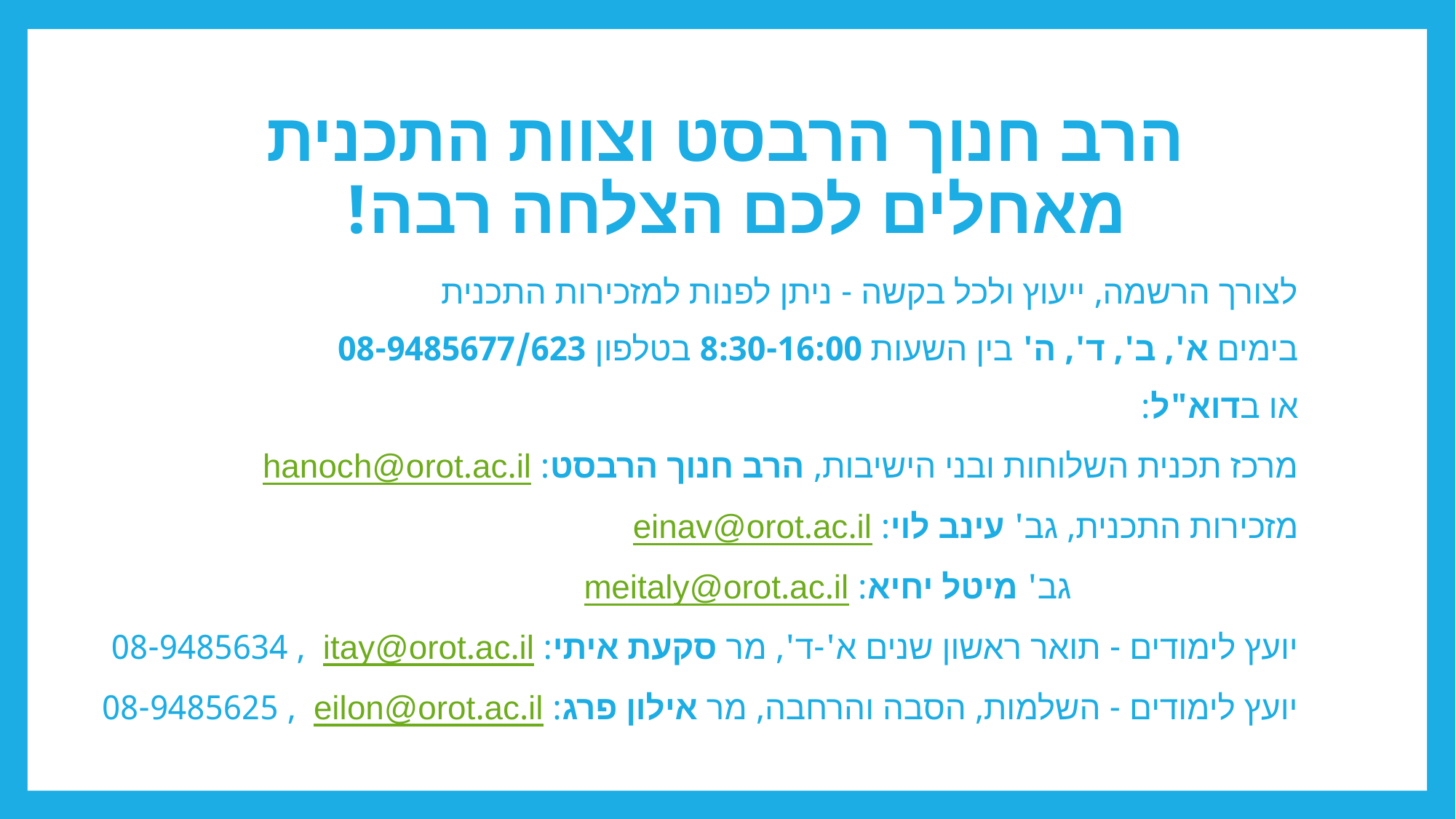

# הרב חנוך הרבסט וצוות התכנית מאחלים לכם הצלחה רבה!
לצורך הרשמה, ייעוץ ולכל בקשה - ניתן לפנות למזכירות התכנית
בימים א', ב', ד', ה' בין השעות 8:30-16:00 בטלפון 08-9485677/623
או בדוא"ל:
מרכז תכנית השלוחות ובני הישיבות, הרב חנוך הרבסט: hanoch@orot.ac.il
מזכירות התכנית, גב' עינב לוי: einav@orot.ac.il
                          גב' מיטל יחיא: meitaly@orot.ac.il
יועץ לימודים - תואר ראשון שנים א'-ד', מר סקעת איתי: itay@orot.ac.il  , 08-9485634
יועץ לימודים - השלמות, הסבה והרחבה, מר אילון פרג: eilon@orot.ac.il  , 08-9485625